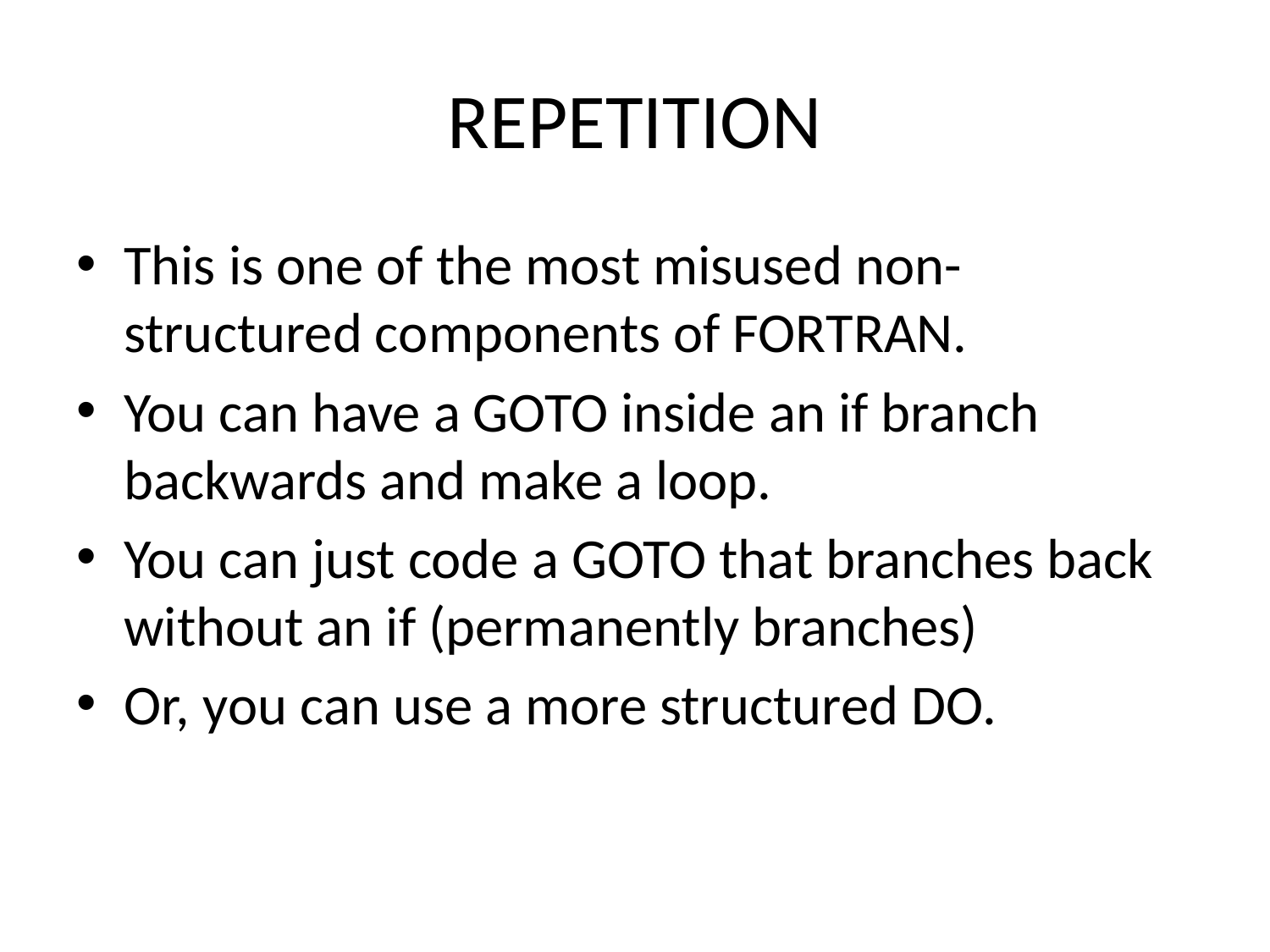

# REPETITION
This is one of the most misused non-structured components of FORTRAN.
You can have a GOTO inside an if branch backwards and make a loop.
You can just code a GOTO that branches back without an if (permanently branches)
Or, you can use a more structured DO.